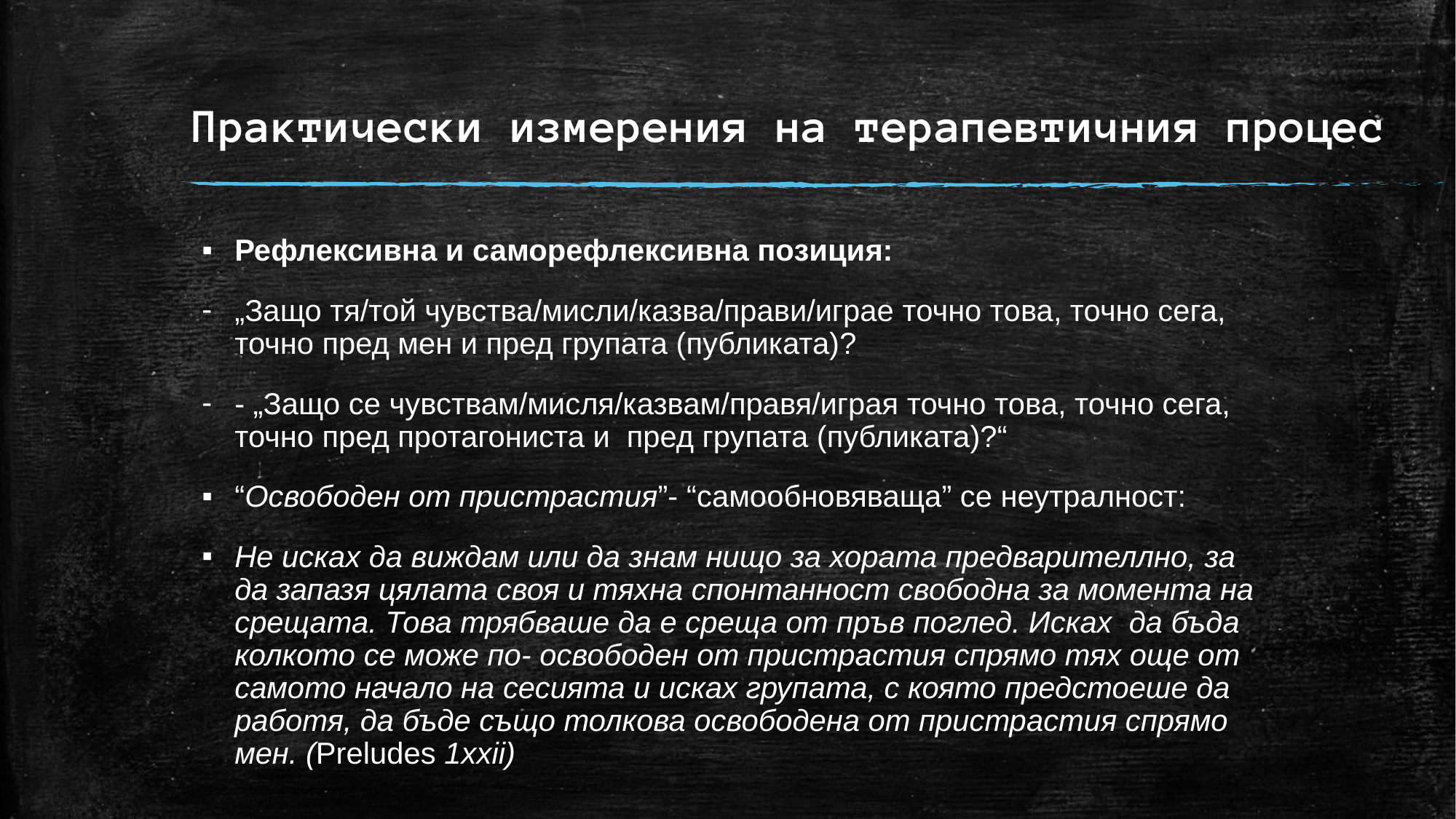

# Практически измерения на терапевтичния процес
Рефлексивна и саморефлексивна позиция:
„Защо тя/той чувства/мисли/казва/прави/играе точно това, точно сега, точно пред мен и пред групата (публиката)?
- „Защо се чувствам/мисля/казвам/правя/играя точно това, точно сега, точно пред протагониста и  пред групата (публиката)?“
“Освободен от пристрастия”- “самообновяваща” се неутралност:
Не исках да виждам или да знам нищо за хората предварителлно, за да запазя цялата своя и тяхна спонтанност свободна за момента на срещата. Това трябваше да е среща от пръв поглед. Исках  да бъда колкото се може по- освободен от пристрастия спрямо тях още от самото начало на сесията и исках групата, с която предстоеше да работя, да бъде също толкова освободена от пристрастия спрямо мен. (Preludes 1xxii)